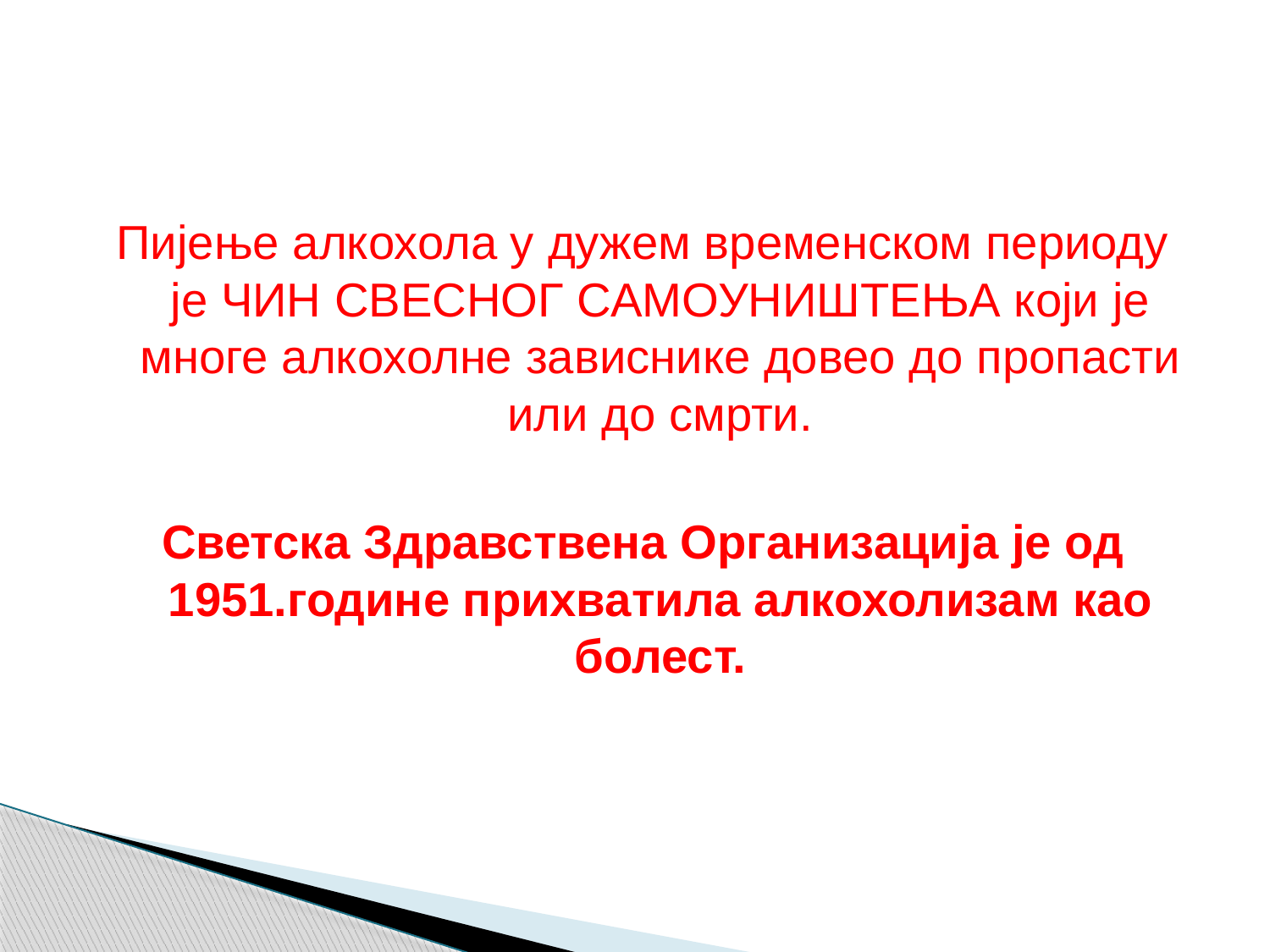

Пијење алкохола у дужем временском периоду је ЧИН СВЕСНОГ САМОУНИШТЕЊА који је многе алкохолне зависнике довео до пропасти или до смрти.

Светска Здравствена Организација је од 1951.године прихватила алкохолизам као болест.